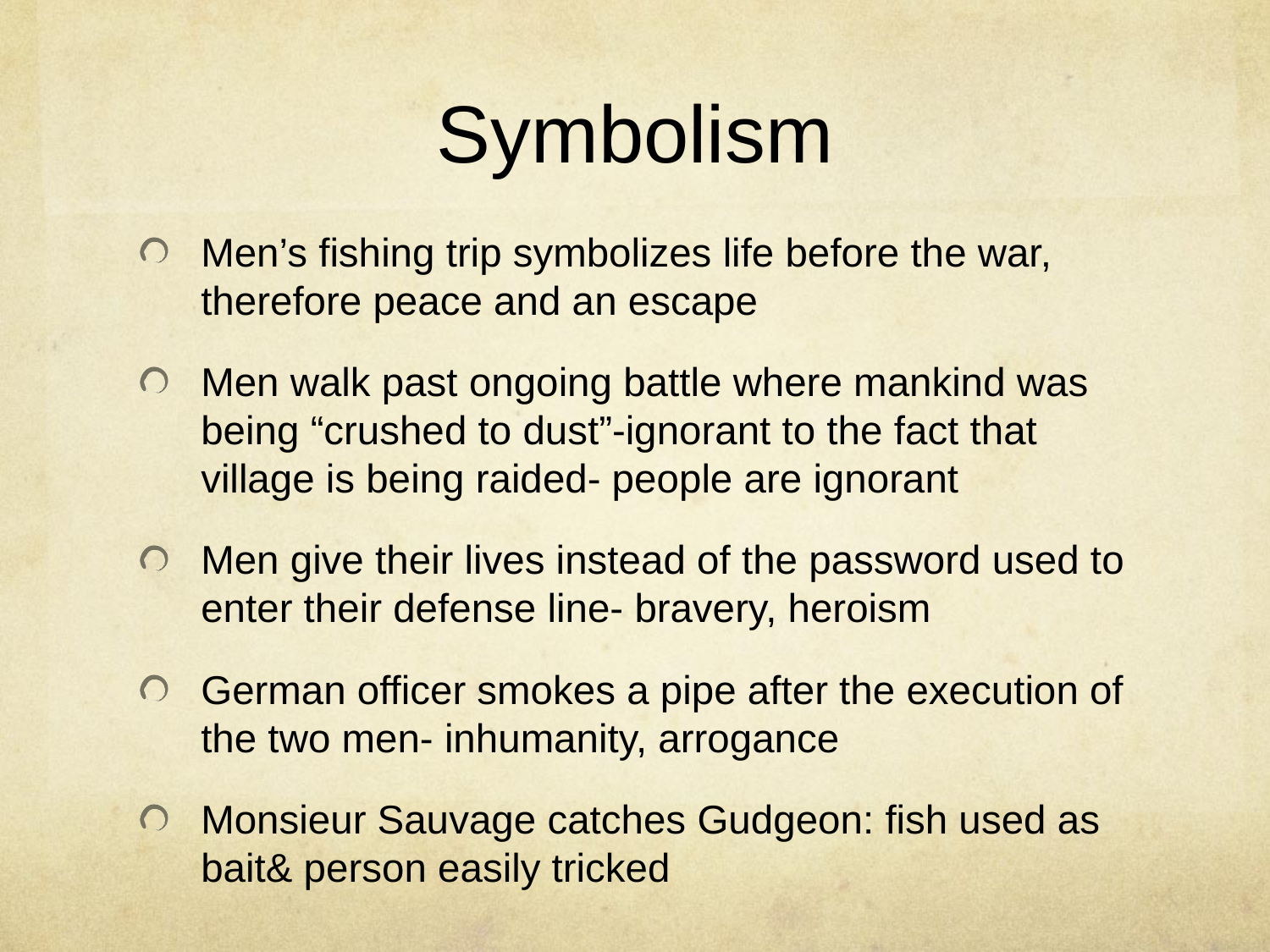

# Symbolism
Men’s fishing trip symbolizes life before the war, therefore peace and an escape
Men walk past ongoing battle where mankind was being “crushed to dust”-ignorant to the fact that village is being raided- people are ignorant
Men give their lives instead of the password used to enter their defense line- bravery, heroism
German officer smokes a pipe after the execution of the two men- inhumanity, arrogance
Monsieur Sauvage catches Gudgeon: fish used as bait& person easily tricked